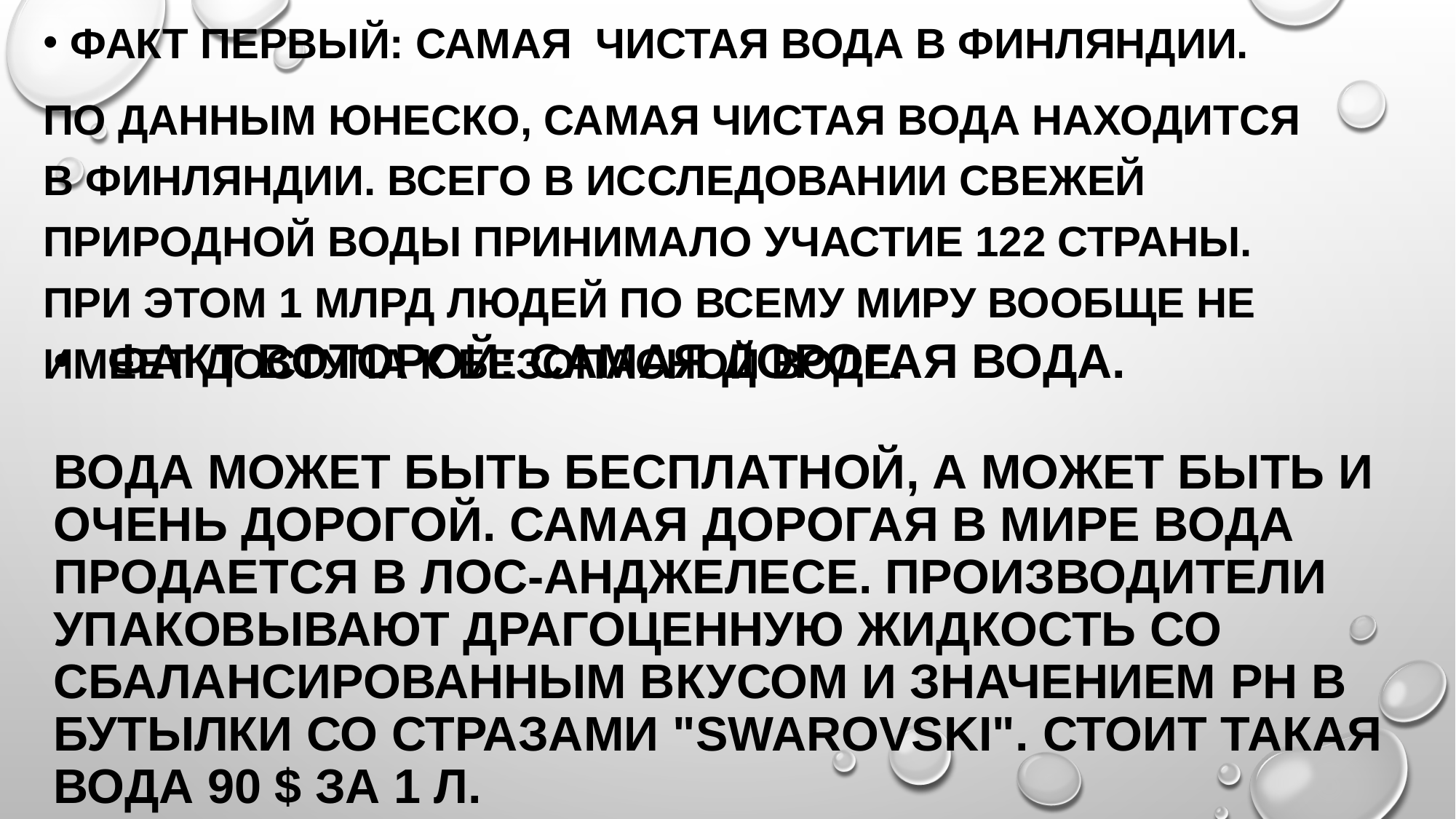

Факт первый: самая  чистая вода в Финляндии.
По данным ЮНЕСКО, самая чистая вода находится в Финляндии. Всего в исследовании свежей природной воды принимало участие 122 страны. При этом 1 млрд людей по всему миру вообще не имеет доступа к безопасной воде.
# Факт воторой: самая дорогая вода.
Вода может быть бесплатной, а может быть и очень дорогой. Самая дорогая в мире вода продается в Лос-Анджелесе. Производители упаковывают драгоценную жидкость со сбалансированным вкусом и значением ph в бутылки со стразами "Swarovski". Стоит такая вода 90 $ за 1 л.